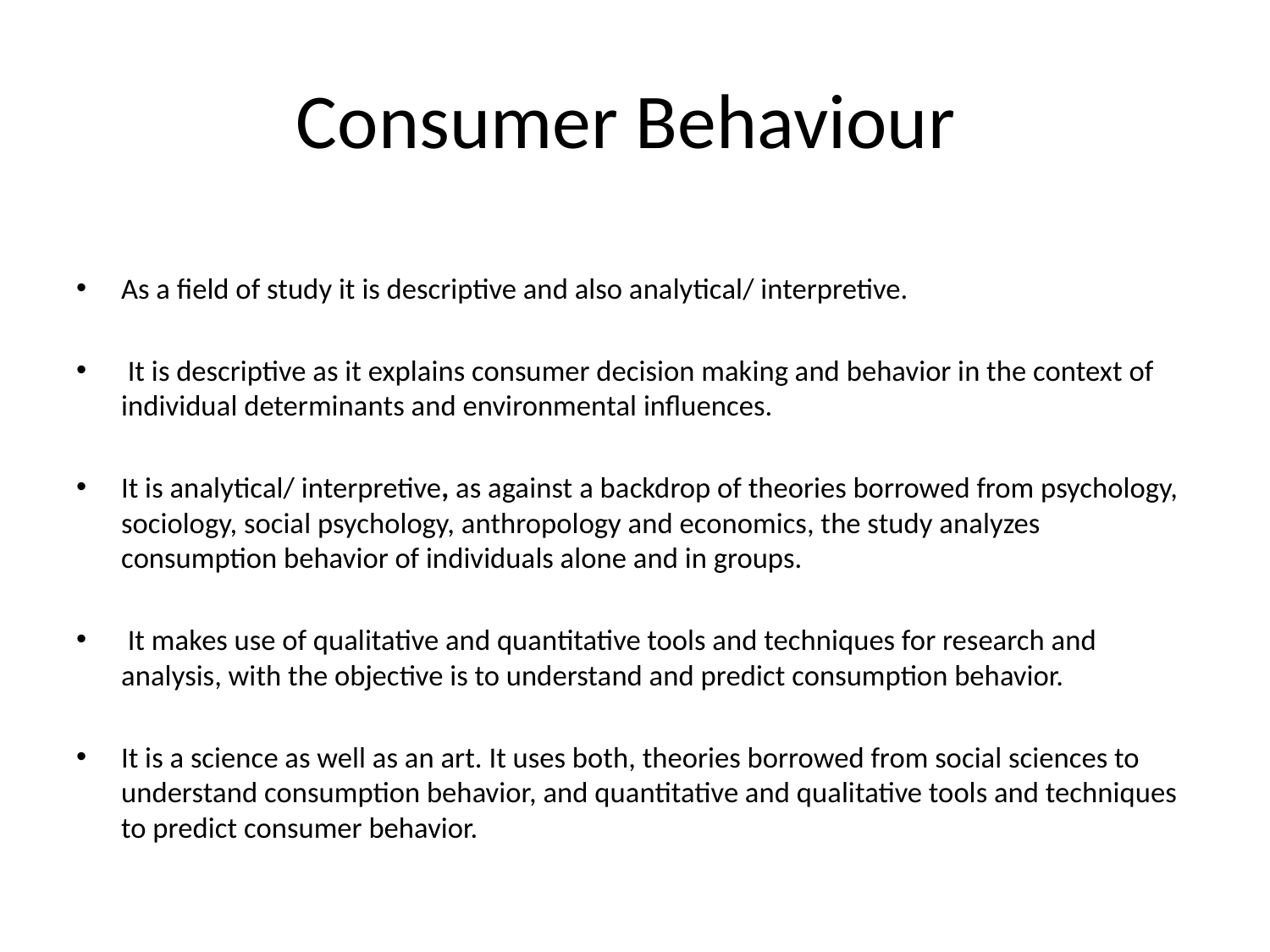

# Consumer Behaviour

As a field of study it is descriptive and also analytical/ interpretive.

 It is descriptive as it explains consumer decision making and behavior in the context of individual determinants and environmental influences.

It is analytical/ interpretive, as against a backdrop of theories borrowed from psychology, sociology, social psychology, anthropology and economics, the study analyzes consumption behavior of individuals alone and in groups.

 It makes use of qualitative and quantitative tools and techniques for research and analysis, with the objective is to understand and predict consumption behavior.

It is a science as well as an art. It uses both, theories borrowed from social sciences to understand consumption behavior, and quantitative and qualitative tools and techniques to predict consumer behavior.